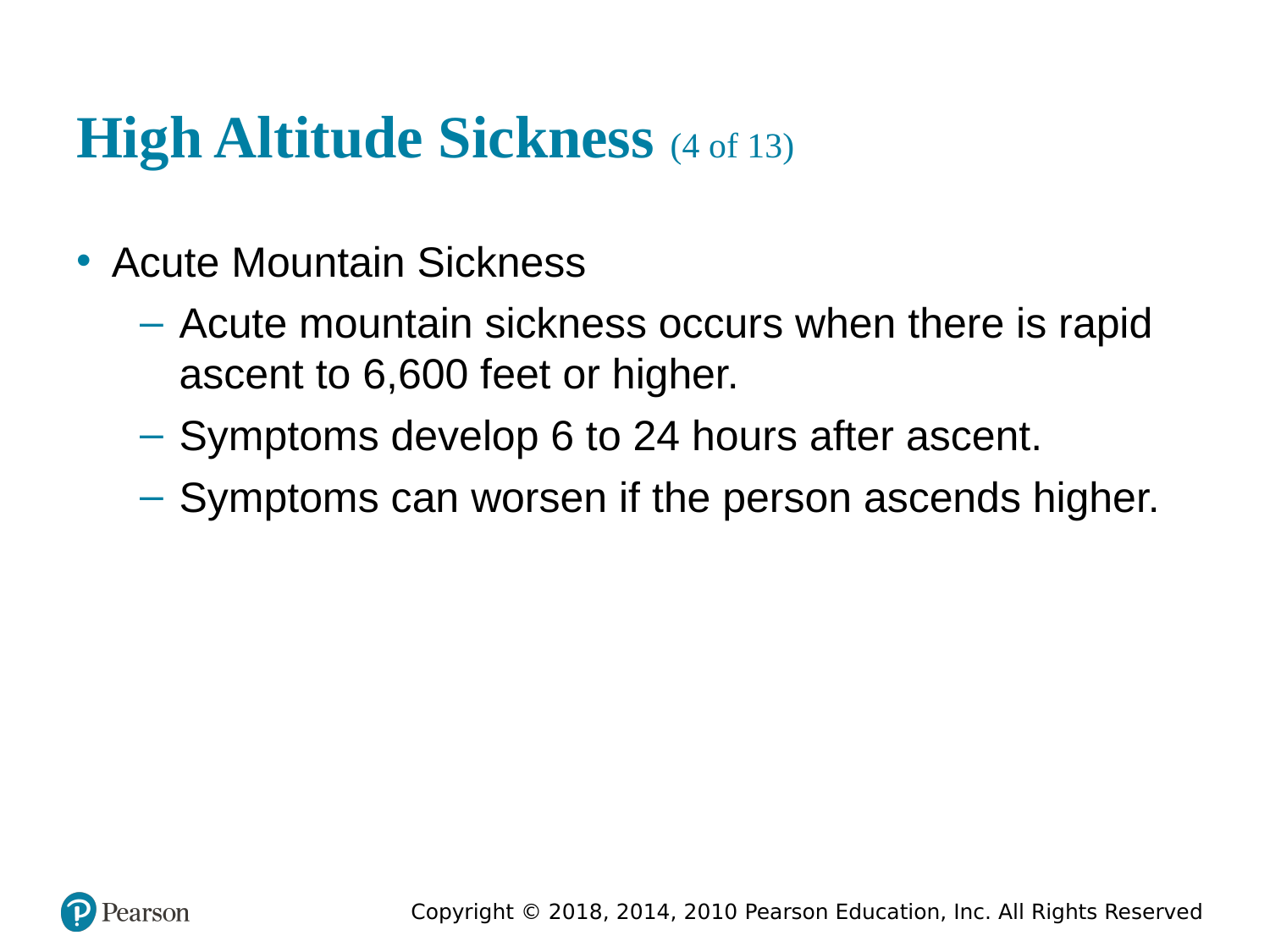

# High Altitude Sickness (4 of 13)
Acute Mountain Sickness
Acute mountain sickness occurs when there is rapid ascent to 6,600 feet or higher.
Symptoms develop 6 to 24 hours after ascent.
Symptoms can worsen if the person ascends higher.